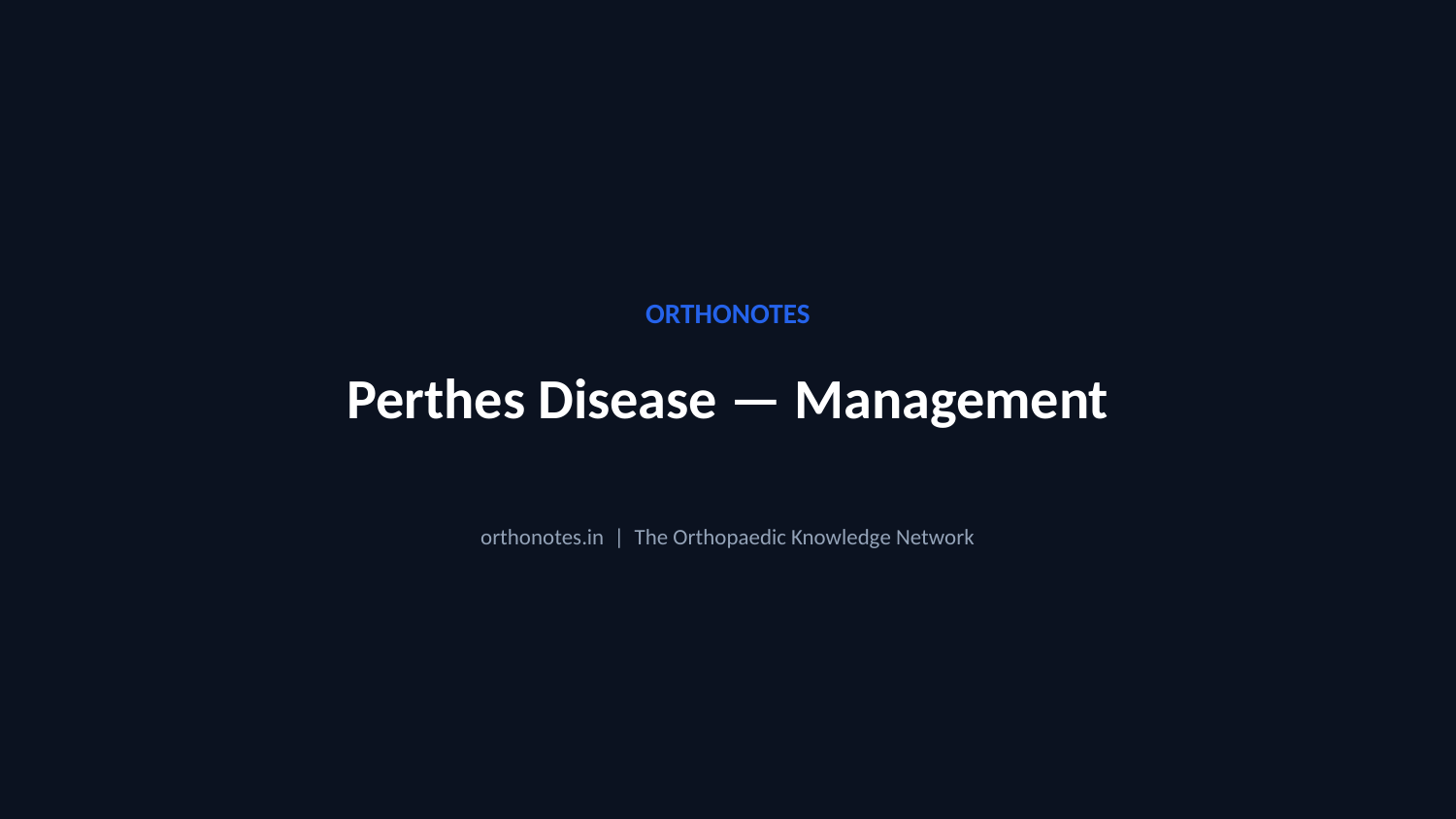

ORTHONOTES
Perthes Disease — Management
orthonotes.in  |  The Orthopaedic Knowledge Network